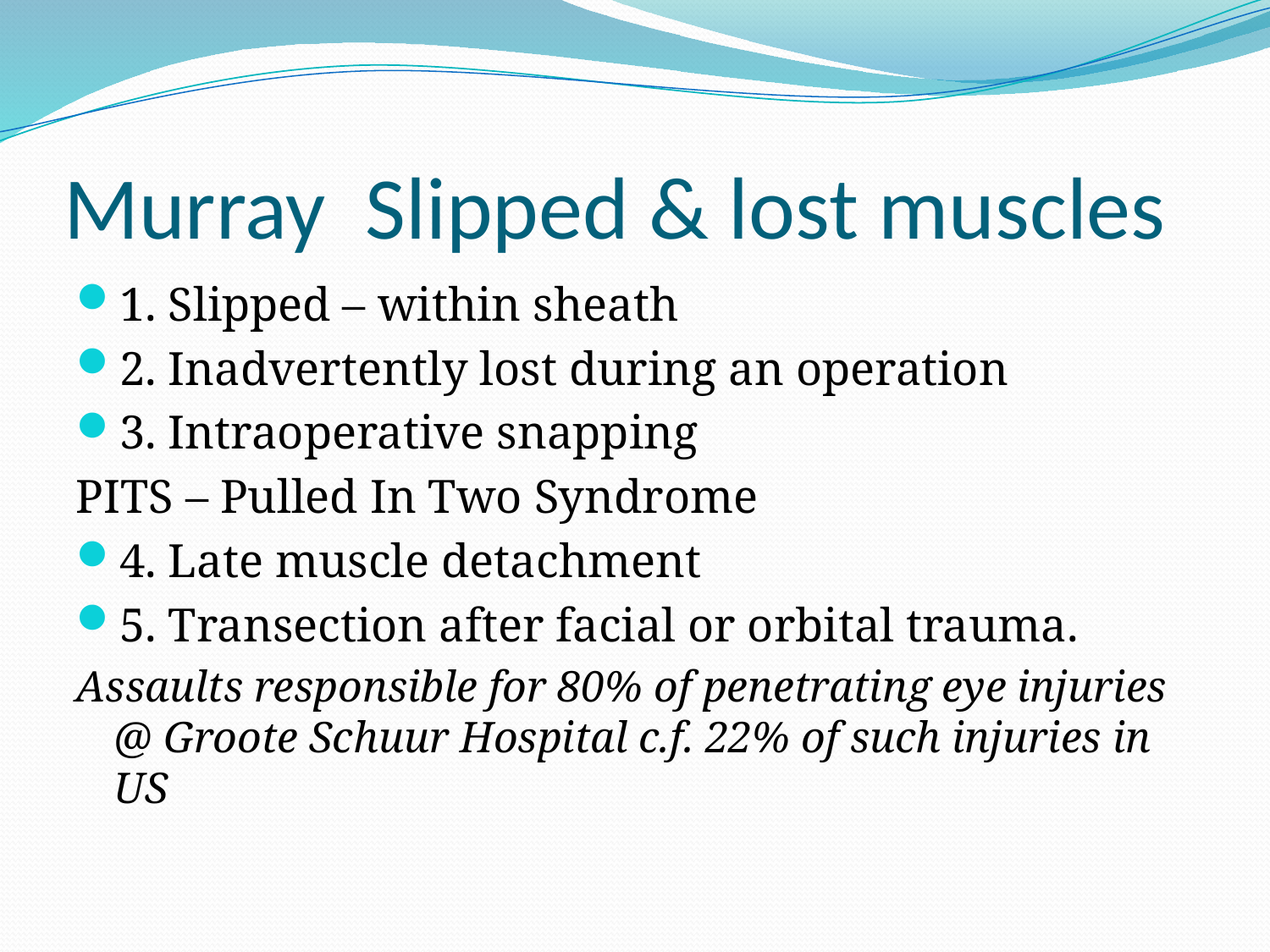

# Murray  Slipped & lost muscles
1. Slipped – within sheath
2. Inadvertently lost during an operation
3. Intraoperative snapping
PITS – Pulled In Two Syndrome
4. Late muscle detachment
5. Transection after facial or orbital trauma.
Assaults responsible for 80% of penetrating eye injuries @ Groote Schuur Hospital c.f. 22% of such injuries in US